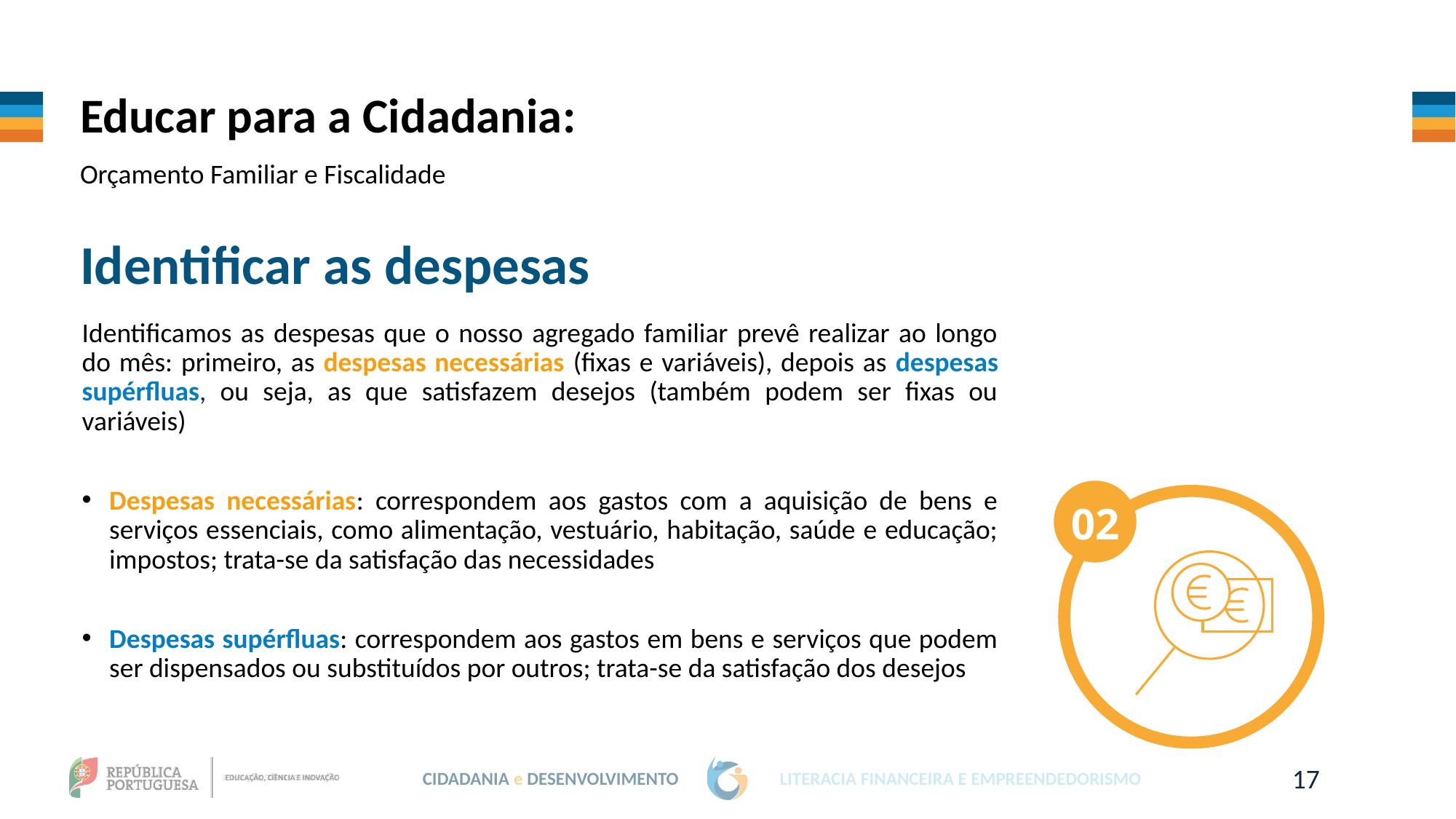

Educar para a Cidadania:
Orçamento Familiar e Fiscalidade
Identificar as despesas
Identificamos as despesas que o nosso agregado familiar prevê realizar ao longo do mês: primeiro, as despesas necessárias (fixas e variáveis), depois as despesas supérfluas, ou seja, as que satisfazem desejos (também podem ser fixas ou variáveis)

Despesas necessárias: correspondem aos gastos com a aquisição de bens e serviços essenciais, como alimentação, vestuário, habitação, saúde e educação; impostos; trata-se da satisfação das necessidades

Despesas supérfluas: correspondem aos gastos em bens e serviços que podem ser dispensados ou substituídos por outros; trata-se da satisfação dos desejos

02

17